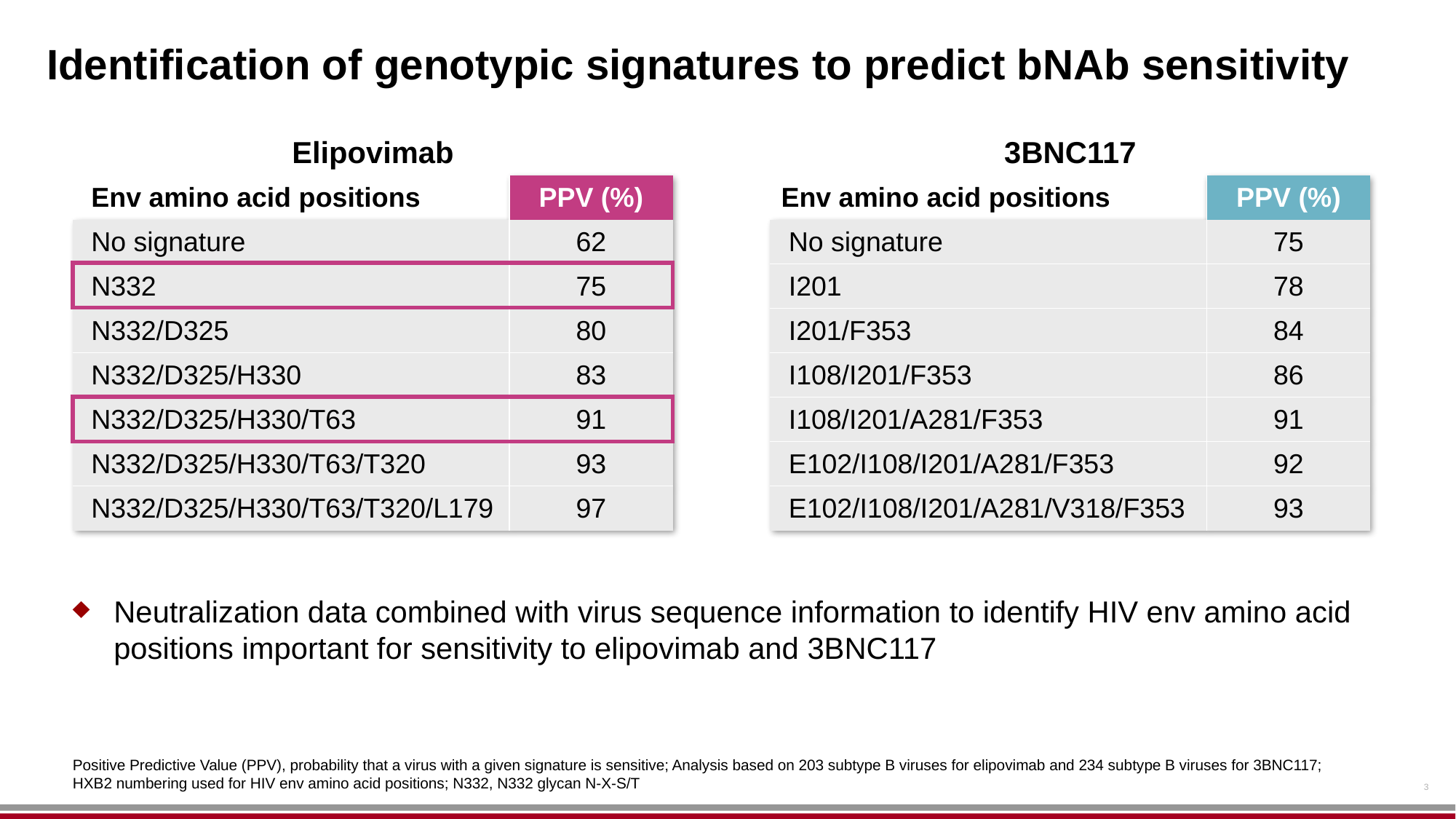

# Identification of genotypic signatures to predict bNAb sensitivity
| Elipovimab |  |
| --- | --- |
| Env amino acid positions | PPV (%) |
| No signature | 62 |
| N332 | 75 |
| N332/D325 | 80 |
| N332/D325/H330 | 83 |
| N332/D325/H330/T63 | 91 |
| N332/D325/H330/T63/T320 | 93 |
| N332/D325/H330/T63/T320/L179 | 97 |
| 3BNC117 |  |
| --- | --- |
| Env amino acid positions | PPV (%) |
| No signature | 75 |
| I201 | 78 |
| I201/F353 | 84 |
| I108/I201/F353 | 86 |
| I108/I201/A281/F353 | 91 |
| E102/I108/I201/A281/F353 | 92 |
| E102/I108/I201/A281/V318/F353 | 93 |

Neutralization data combined with virus sequence information to identify HIV env amino acid positions important for sensitivity to elipovimab and 3BNC117
3
Positive Predictive Value (PPV), probability that a virus with a given signature is sensitive; Analysis based on 203 subtype B viruses for elipovimab and 234 subtype B viruses for 3BNC117;
HXB2 numbering used for HIV env amino acid positions; N332, N332 glycan N-X-S/T